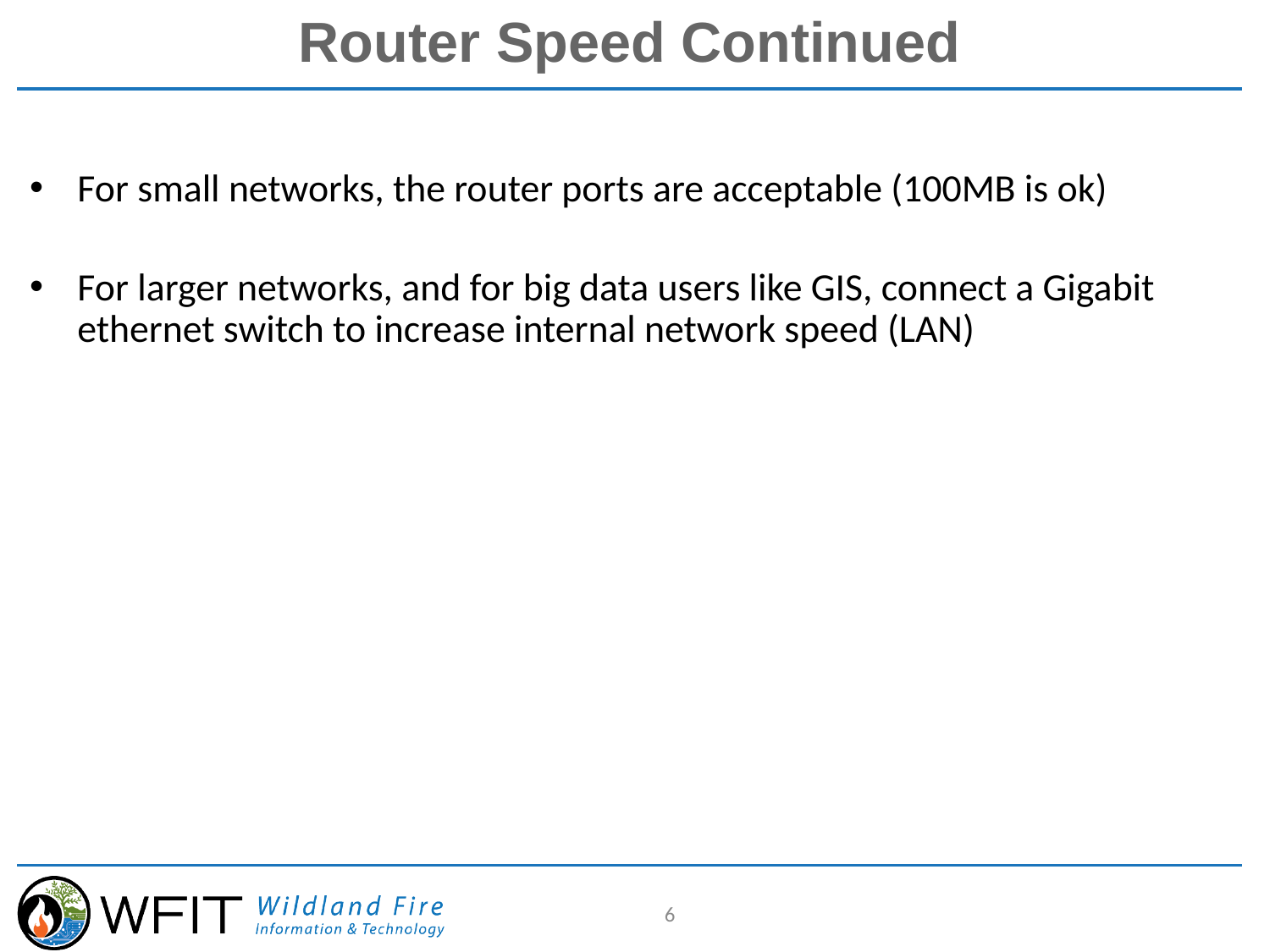

# Router Speed Continued
For small networks, the router ports are acceptable (100MB is ok)

For larger networks, and for big data users like GIS, connect a Gigabit ethernet switch to increase internal network speed (LAN)